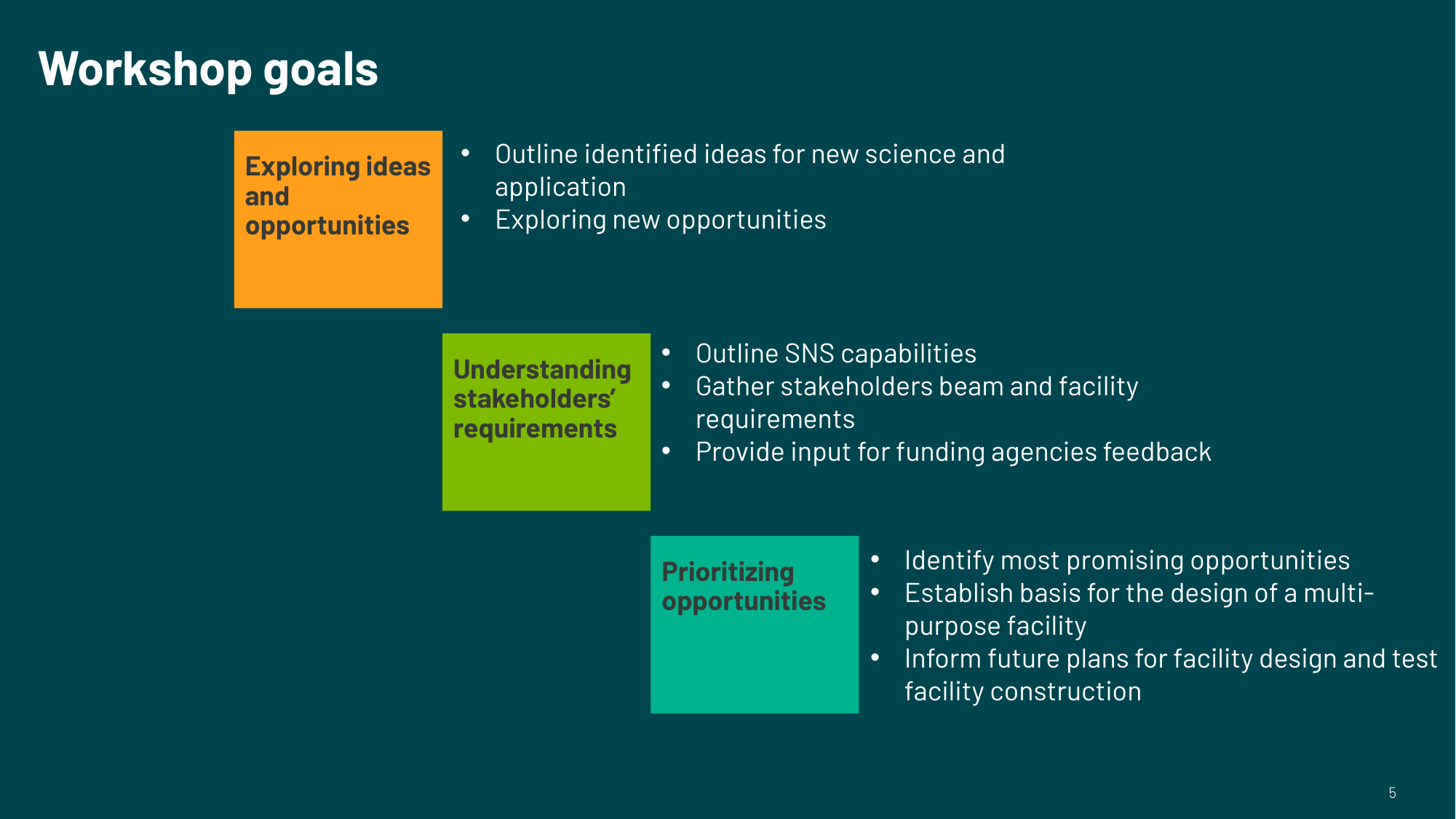

# Workshop goals
Exploring ideas and opportunities
Outline identified ideas for new science and application
Exploring new opportunities
Outline SNS capabilities
Gather stakeholders beam and facility requirements
Provide input for funding agencies feedback
Understanding stakeholders’ requirements
Prioritizing opportunities
Identify most promising opportunities
Establish basis for the design of a multi-purpose facility
Inform future plans for facility design and test facility construction